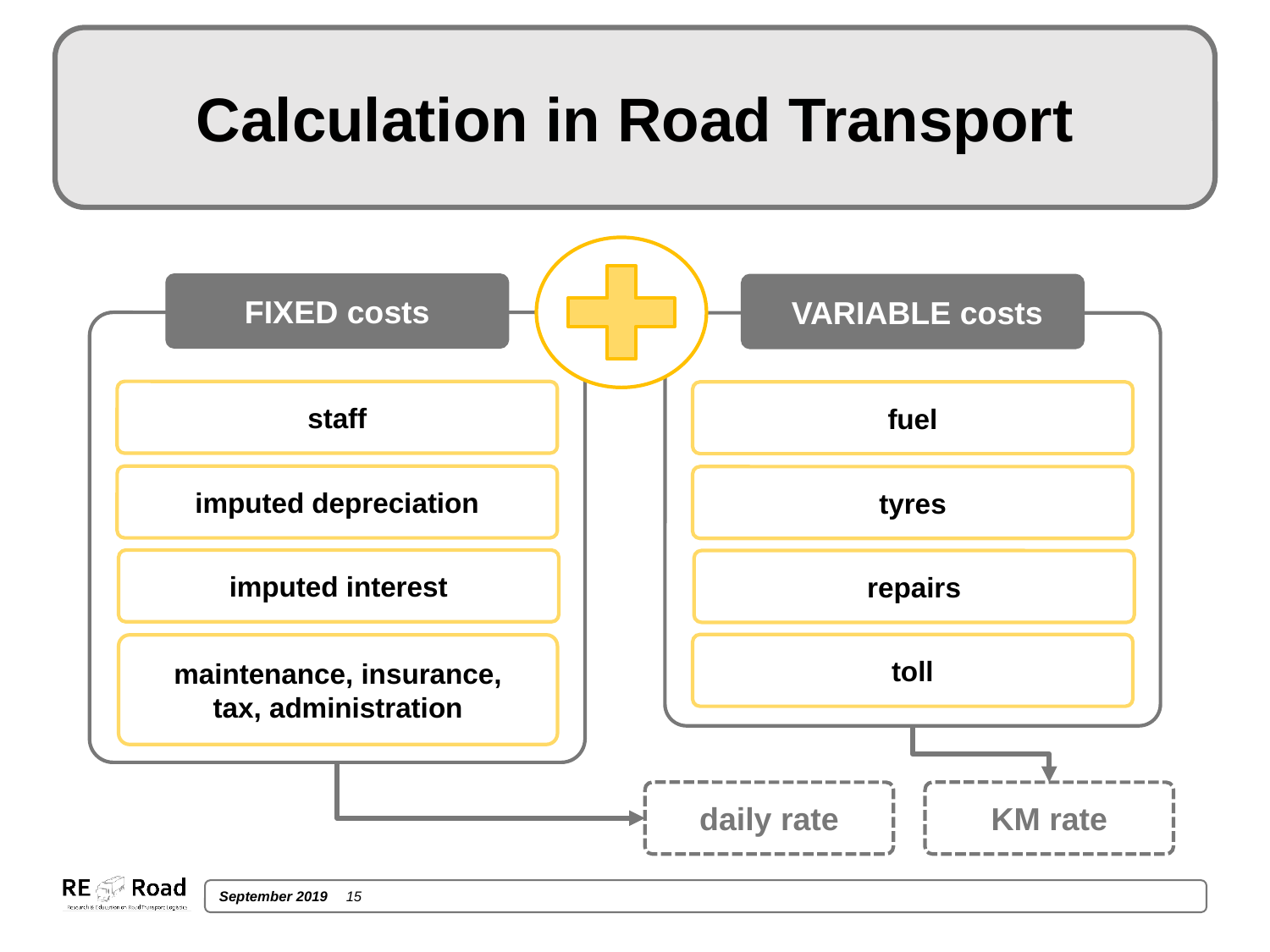

# Calculation in Road Transport

FIXED costs
 VARIABLE costs

staff
fuel
imputed depreciation
tyres
imputed interest
repairs
toll
maintenance, insurance,
tax, administration
KM rate
daily rate